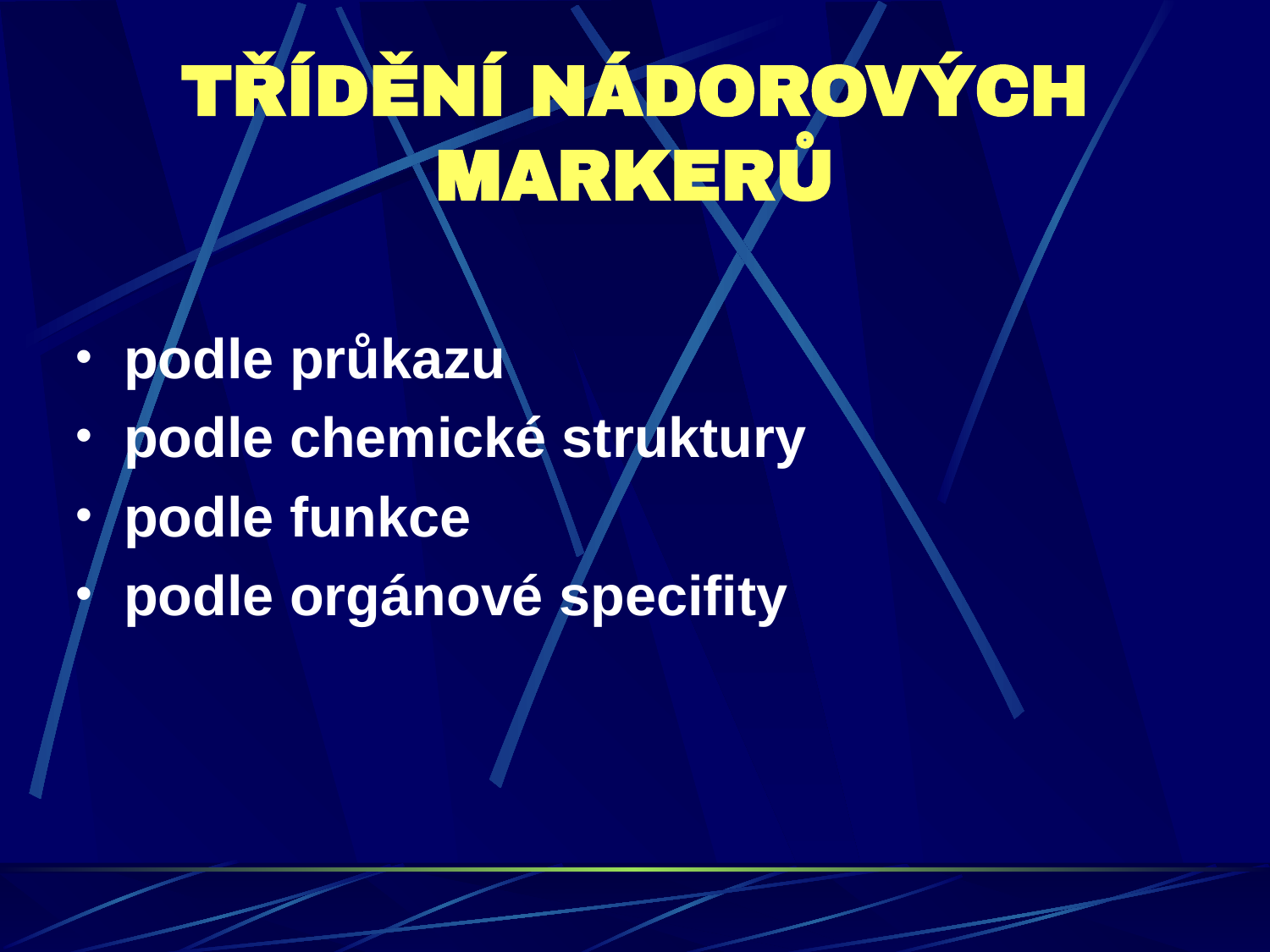

TŘÍDĚNÍ NÁDOROVÝCH MARKERŮ
podle průkazu
podle chemické struktury
podle funkce
podle orgánové specifity